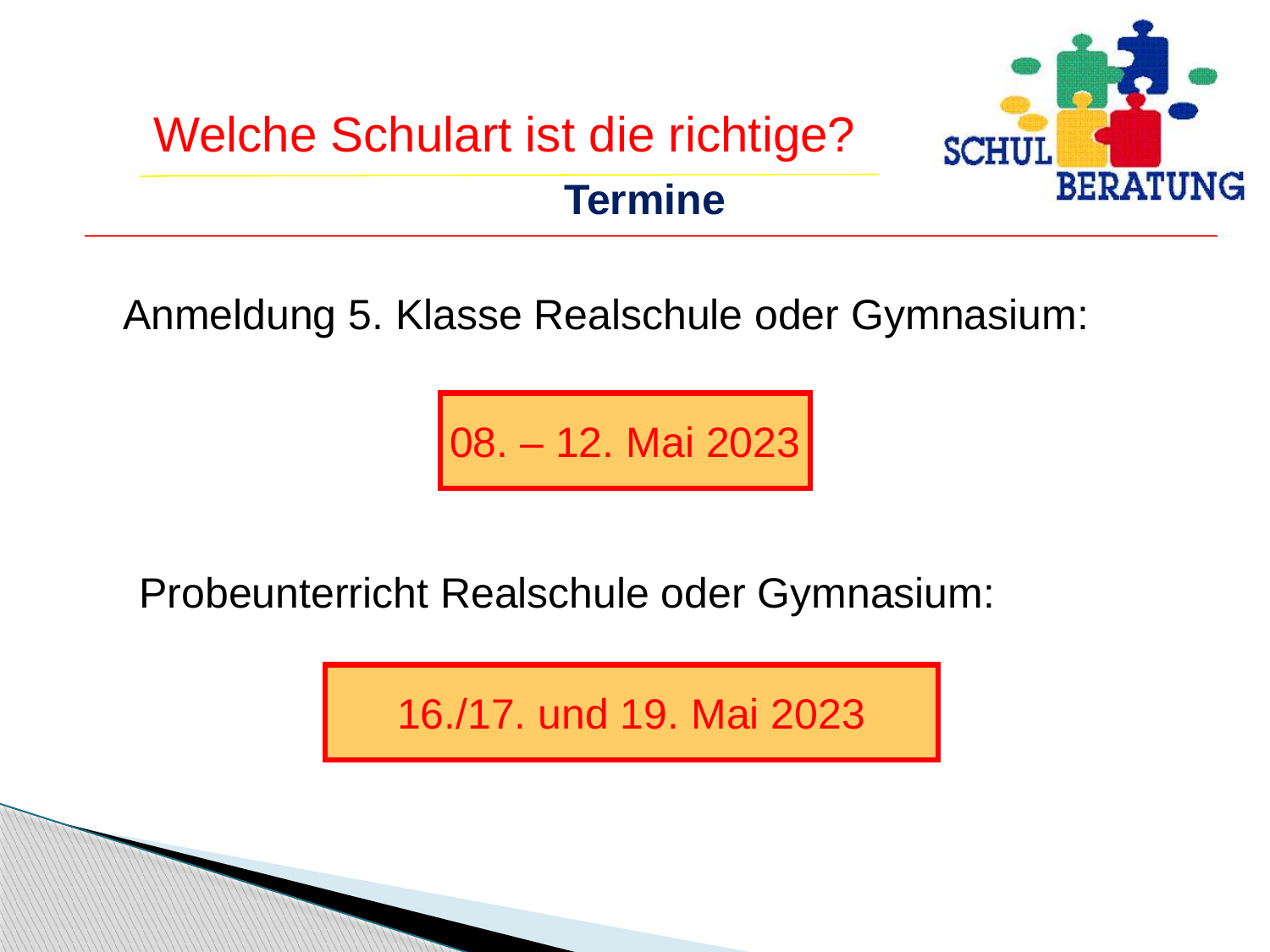

Termine
Anmeldung 5. Klasse Realschule oder Gymnasium:
08. – 12. Mai 2023

Probeunterricht Realschule oder Gymnasium:
16./17. und 19. Mai 2023